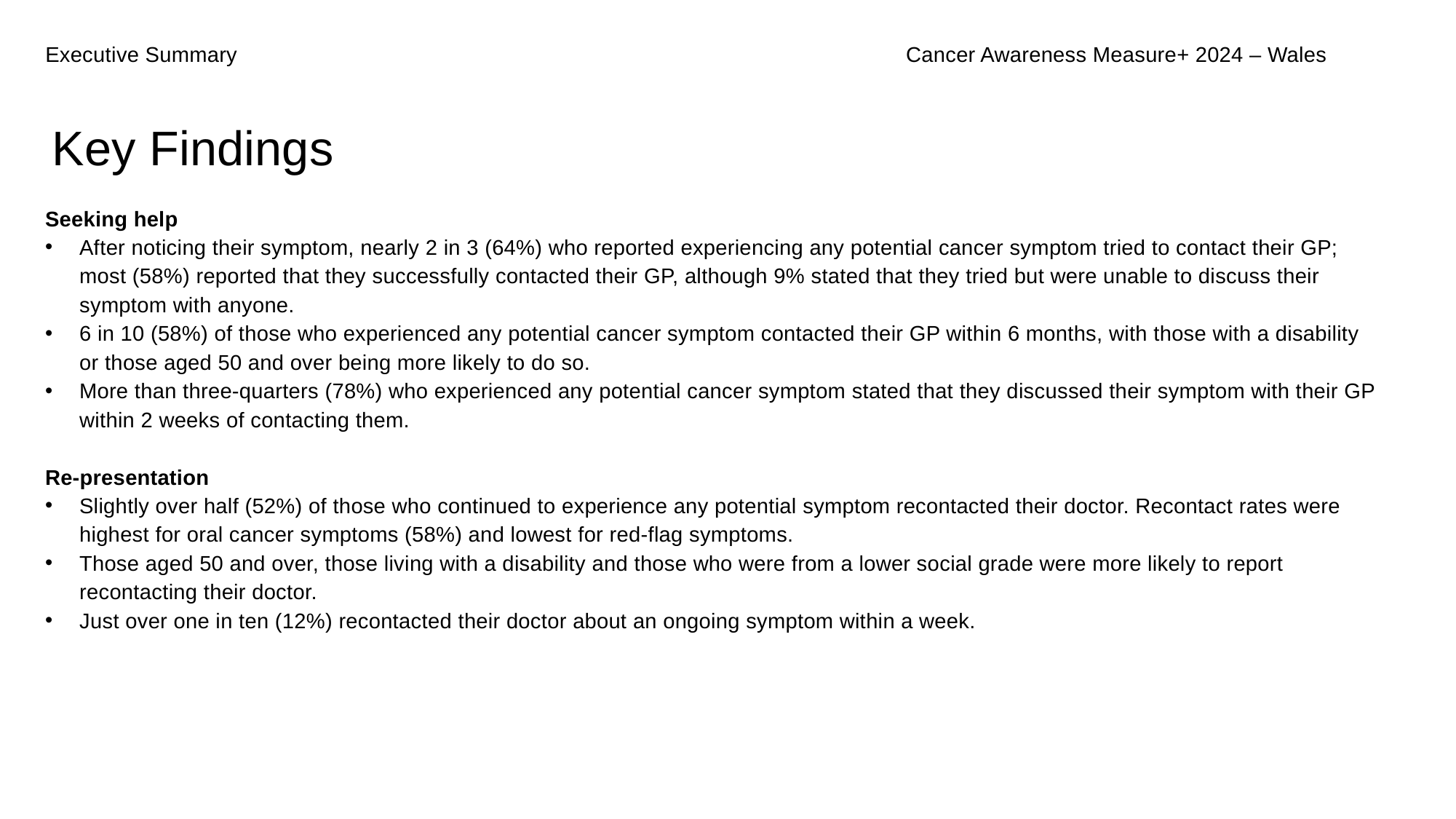

Executive Summary
Cancer Awareness Measure+ 2024 – Wales
Key Findings
Seeking help
After noticing their symptom, nearly 2 in 3 (64%) who reported experiencing any potential cancer symptom tried to contact their GP; most (58%) reported that they successfully contacted their GP, although 9% stated that they tried but were unable to discuss their symptom with anyone.
6 in 10 (58%) of those who experienced any potential cancer symptom contacted their GP within 6 months, with those with a disability or those aged 50 and over being more likely to do so.
More than three-quarters (78%) who experienced any potential cancer symptom stated that they discussed their symptom with their GP within 2 weeks of contacting them.

Re-presentation
Slightly over half (52%) of those who continued to experience any potential symptom recontacted their doctor. Recontact rates were highest for oral cancer symptoms (58%) and lowest for red-flag symptoms.
Those aged 50 and over, those living with a disability and those who were from a lower social grade were more likely to report recontacting their doctor.
Just over one in ten (12%) recontacted their doctor about an ongoing symptom within a week.